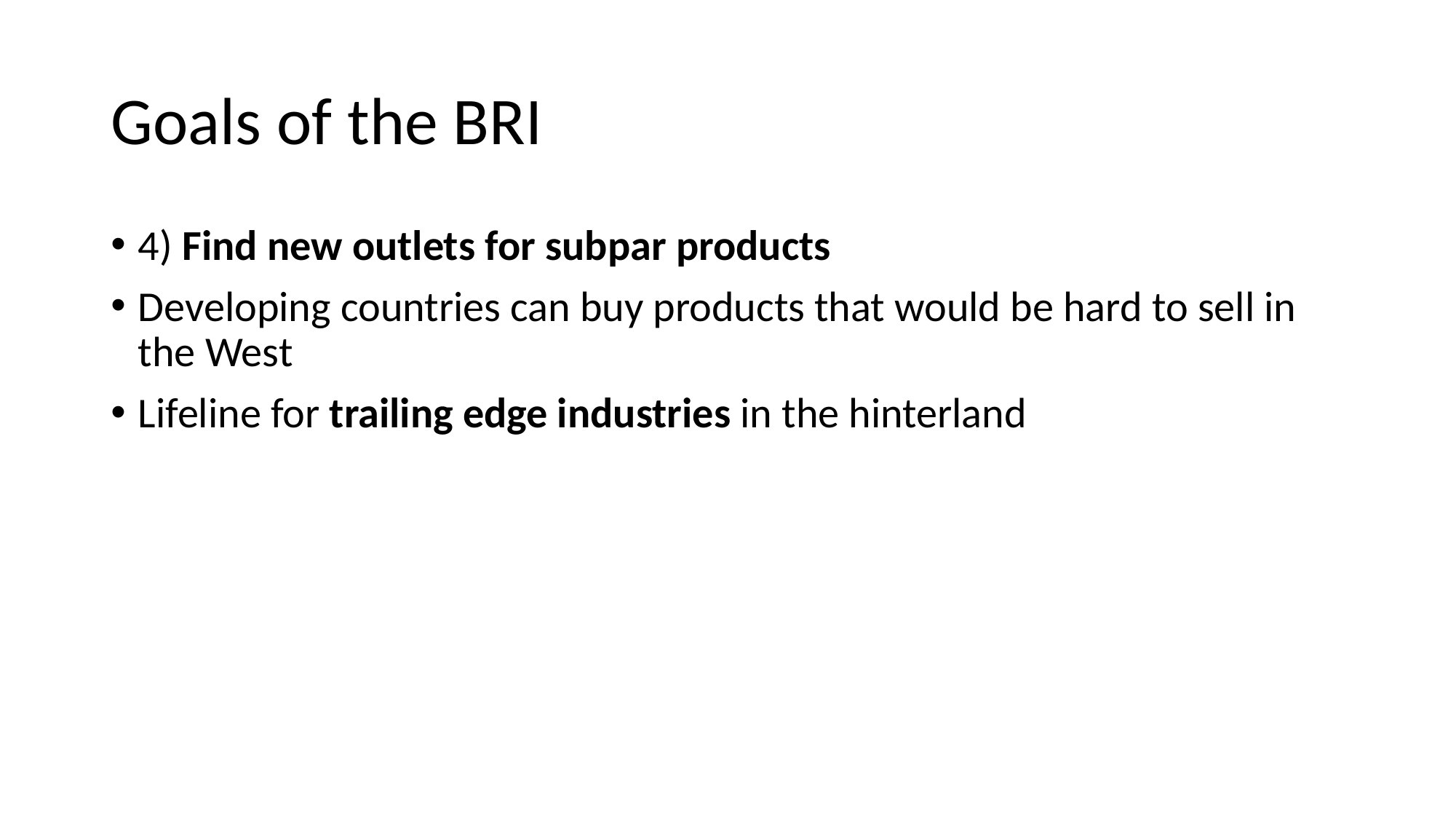

# Goals of the BRI
4) Find new outlets for subpar products
Developing countries can buy products that would be hard to sell in the West
Lifeline for trailing edge industries in the hinterland